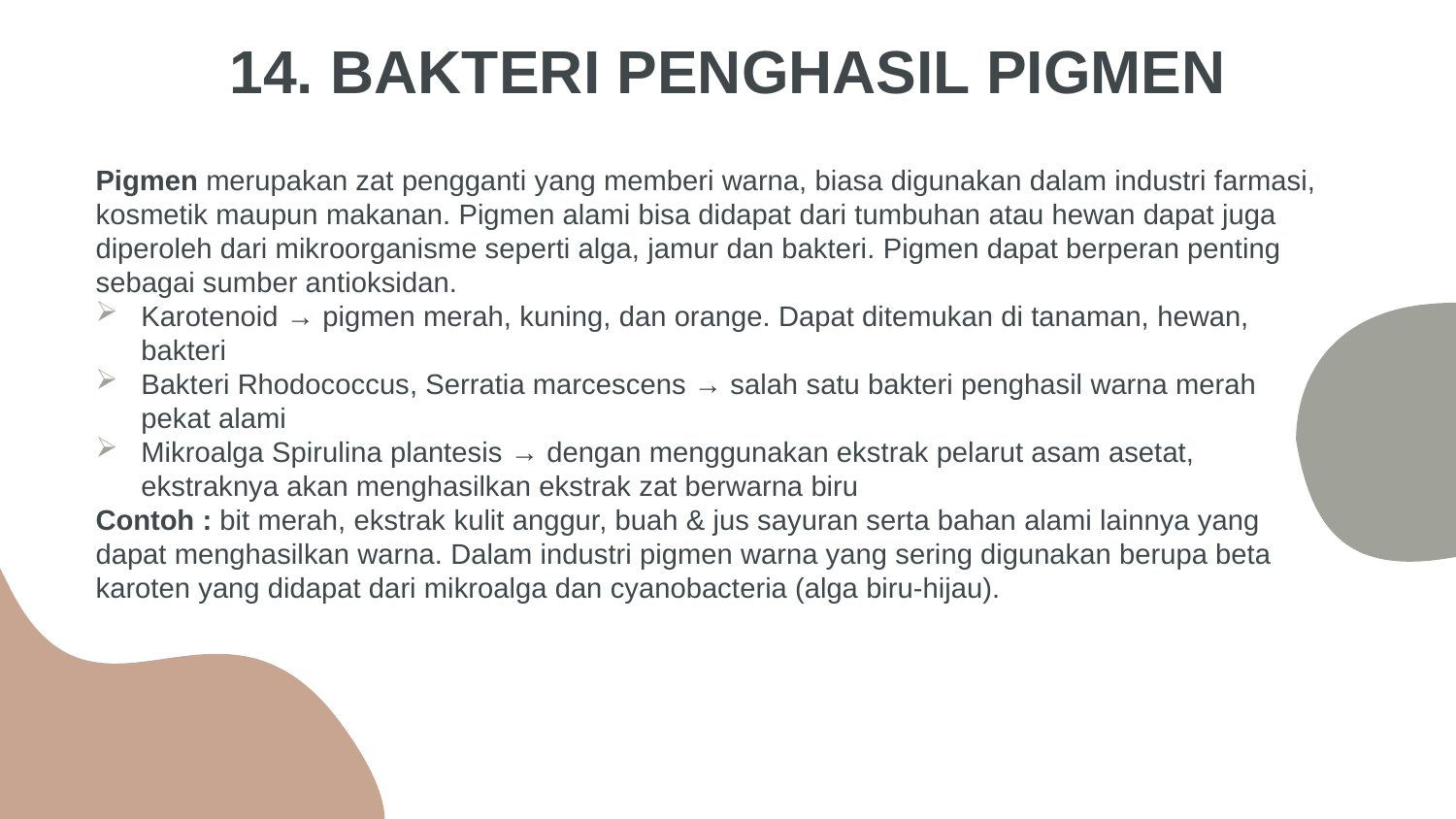

# 14. BAKTERI PENGHASIL PIGMEN
Pigmen merupakan zat pengganti yang memberi warna, biasa digunakan dalam industri farmasi, kosmetik maupun makanan. Pigmen alami bisa didapat dari tumbuhan atau hewan dapat juga diperoleh dari mikroorganisme seperti alga, jamur dan bakteri. Pigmen dapat berperan penting sebagai sumber antioksidan.
Karotenoid → pigmen merah, kuning, dan orange. Dapat ditemukan di tanaman, hewan, bakteri
Bakteri Rhodococcus, Serratia marcescens → salah satu bakteri penghasil warna merah pekat alami
Mikroalga Spirulina plantesis → dengan menggunakan ekstrak pelarut asam asetat, ekstraknya akan menghasilkan ekstrak zat berwarna biru
Contoh : bit merah, ekstrak kulit anggur, buah & jus sayuran serta bahan alami lainnya yang dapat menghasilkan warna. Dalam industri pigmen warna yang sering digunakan berupa beta karoten yang didapat dari mikroalga dan cyanobacteria (alga biru-hijau).